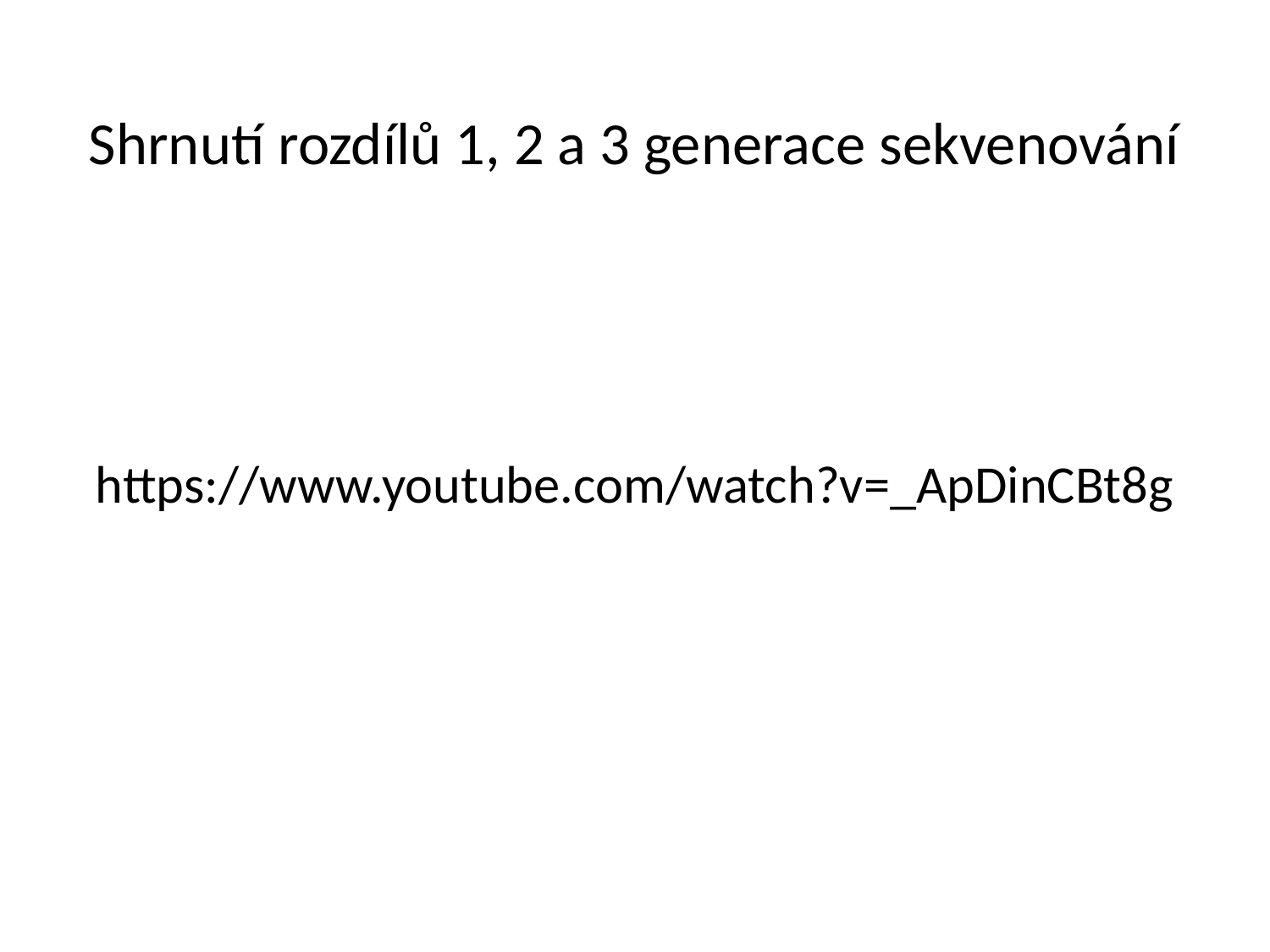

# Shrnutí rozdílů 1, 2 a 3 generace sekvenování

https://www.youtube.com/watch?v=_ApDinCBt8g